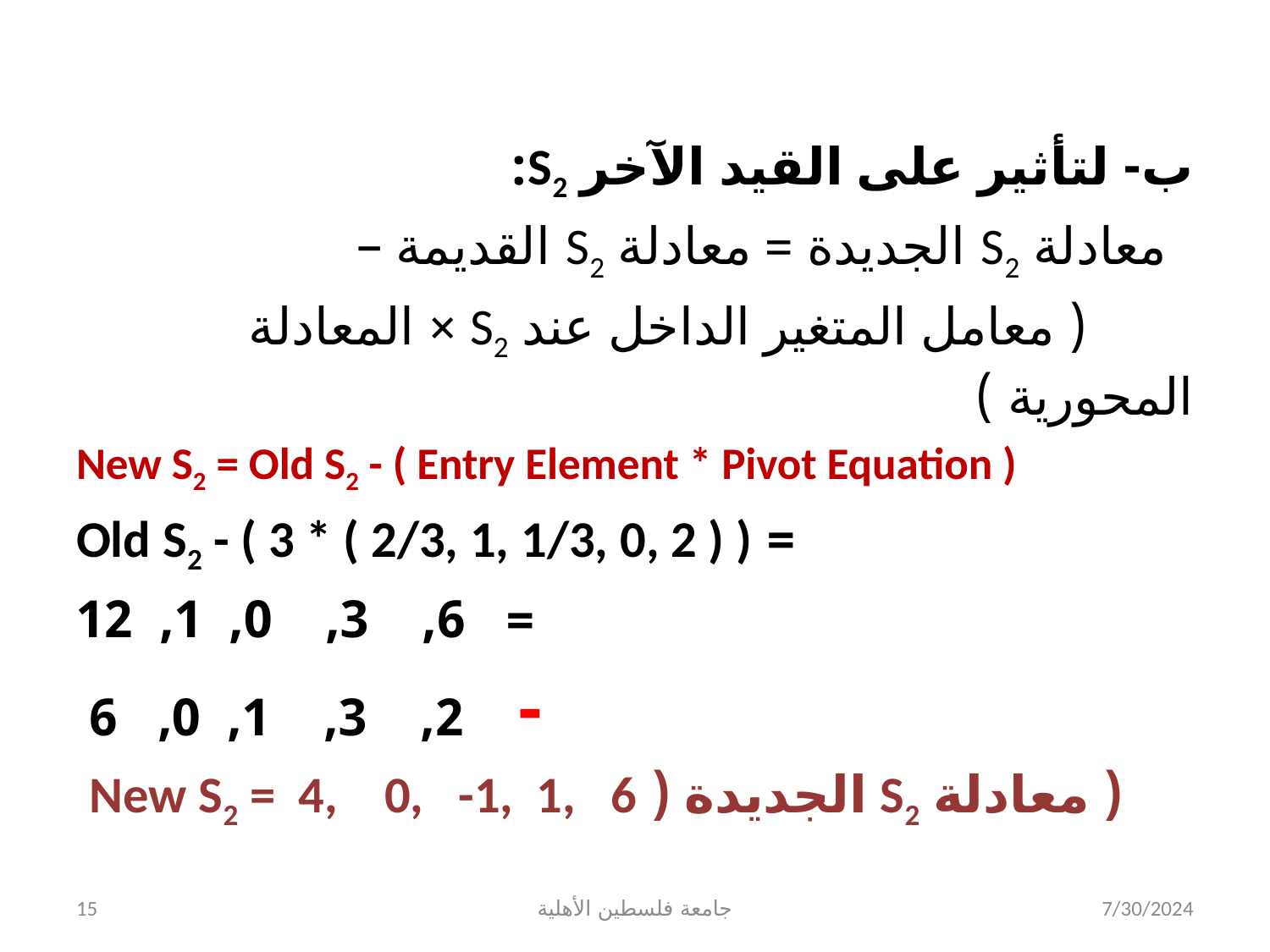

ب- لتأثير على القيد الآخر S2:
  معادلة S2  الجديدة = معادلة S2  القديمة –
        ( معامل المتغير الداخل عند S2 × المعادلة المحورية )
New S2 = Old S2 - ( Entry Element * Pivot Equation )
             = Old S2 - ( 3 * ( 2/3, 1, 1/3, 0, 2 ) )
              =   6,    3,    0,  1,  12
         -    2,    3,    1,  0,   6
     ( معادلة S2 الجديدة ( New S2 =  4,    0,   -1,  1,   6

15
جامعة فلسطين الأهلية
7/30/2024